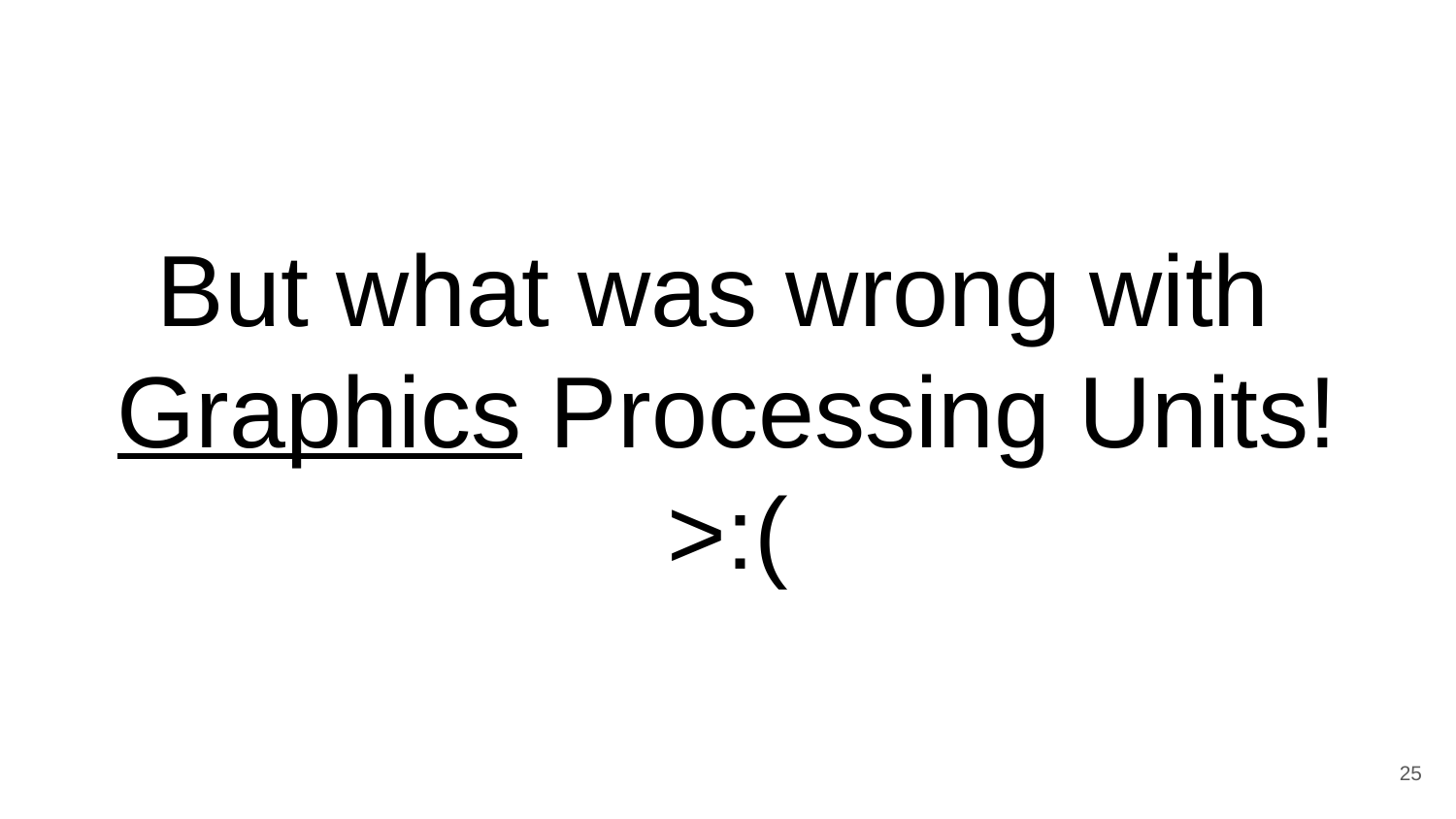

But what was wrong with
Graphics Processing Units!
>:(
25